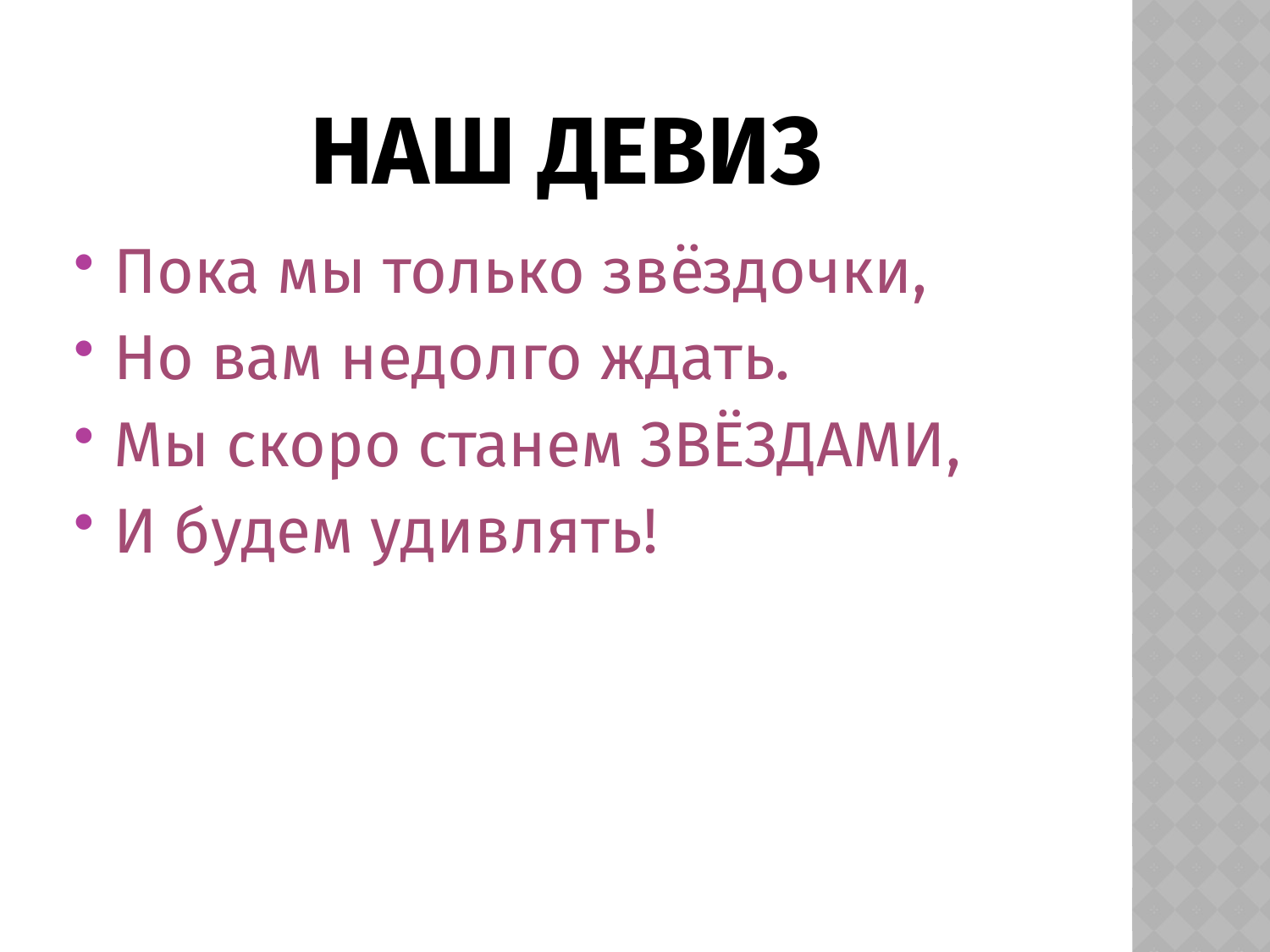

# Наш девиз
Пока мы только звёздочки,
Но вам недолго ждать.
Мы скоро станем ЗВЁЗДАМИ,
И будем удивлять!